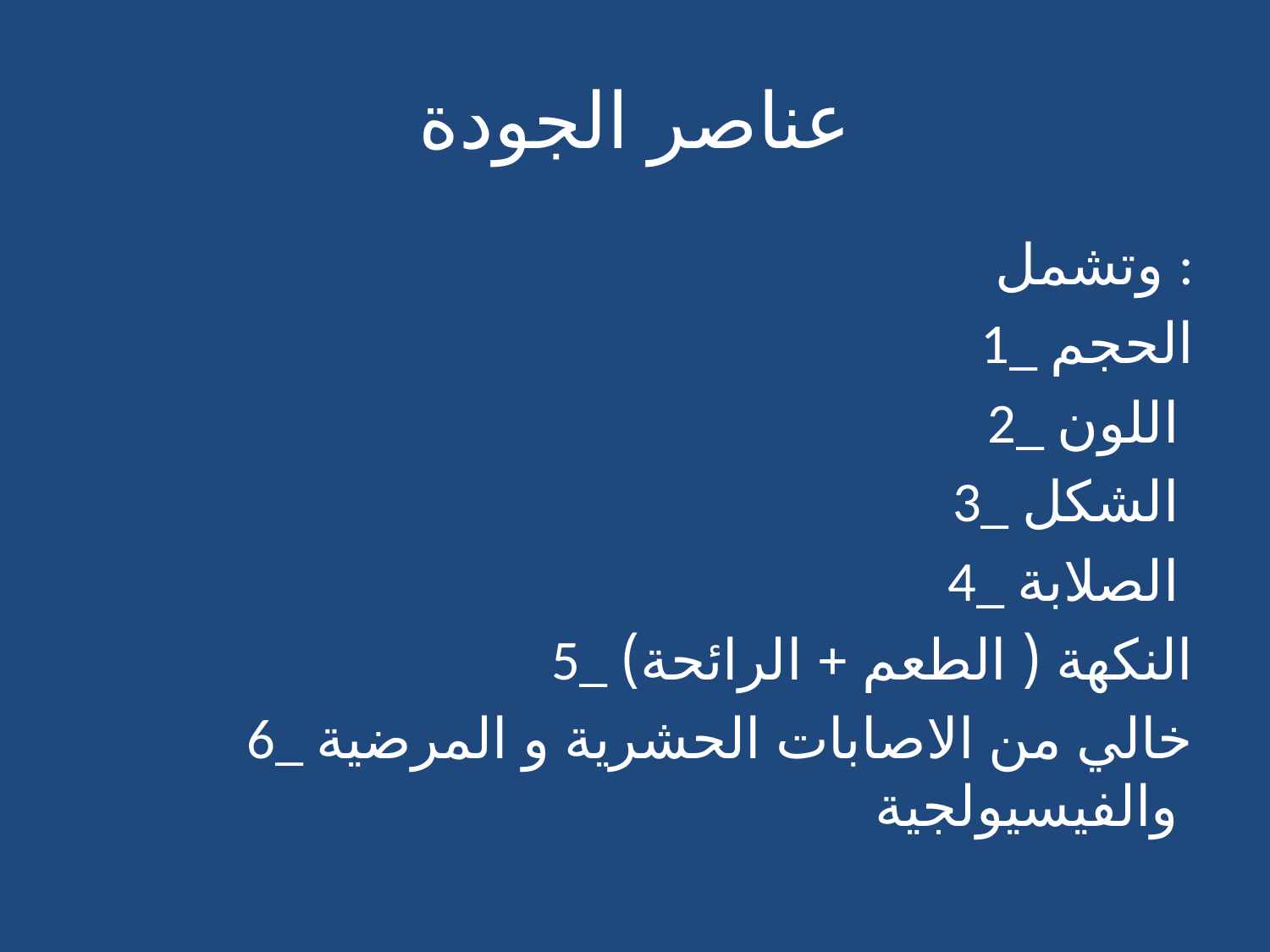

# عناصر الجودة
وتشمل :
1_ الحجم
2_ اللون
3_ الشكل
4_ الصلابة
5_ النكهة ( الطعم + الرائحة)
6_ خالي من الاصابات الحشرية و المرضية والفيسيولجية